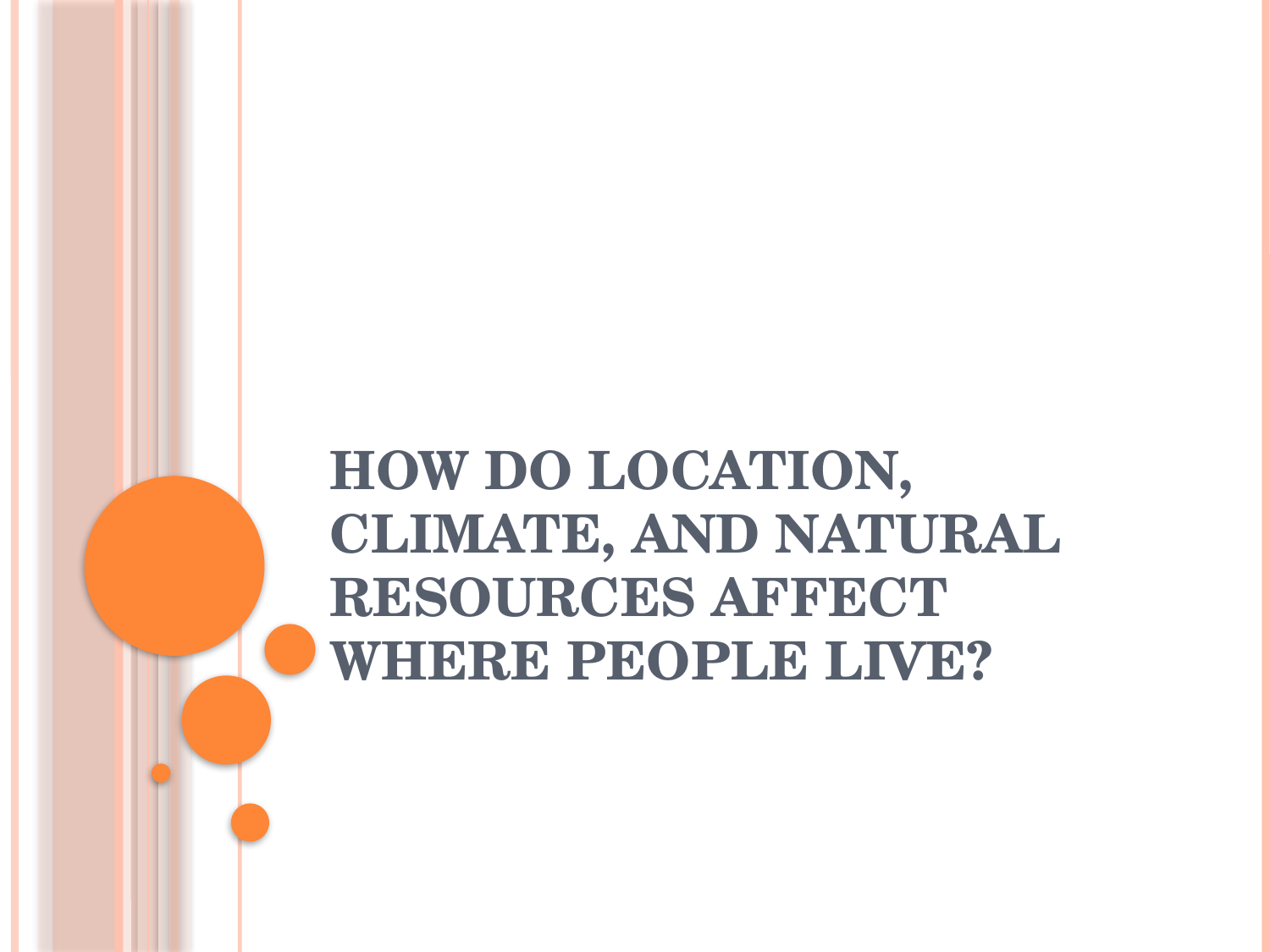

# How do location, climate, and natural resources affect where people live?